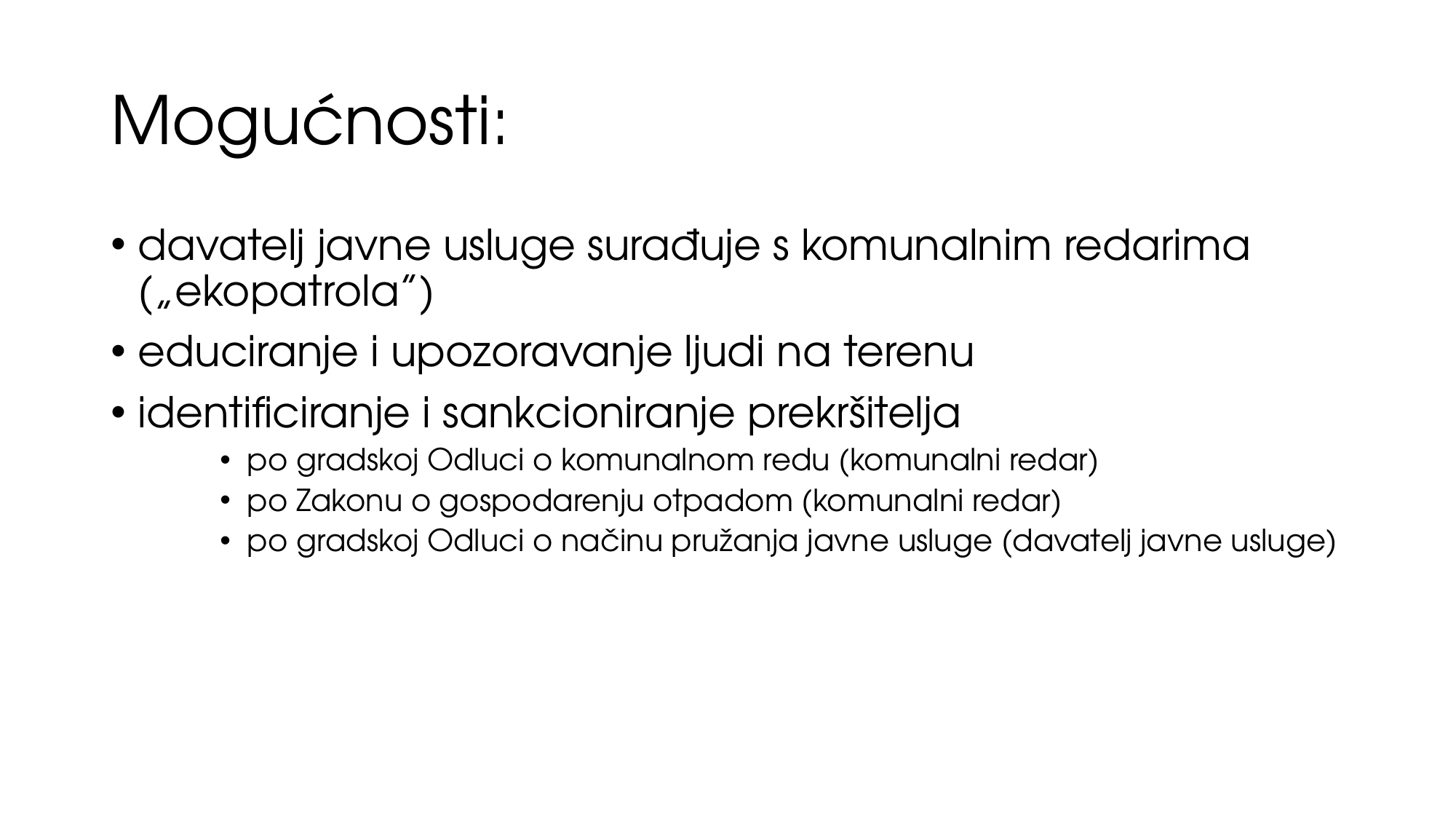

# Mogućnosti:
davatelj javne usluge surađuje s komunalnim redarima („ekopatrola”)
educiranje i upozoravanje ljudi na terenu
identificiranje i sankcioniranje prekršitelja
po gradskoj Odluci o komunalnom redu (komunalni redar)
po Zakonu o gospodarenju otpadom (komunalni redar)
po gradskoj Odluci o načinu pružanja javne usluge (davatelj javne usluge)